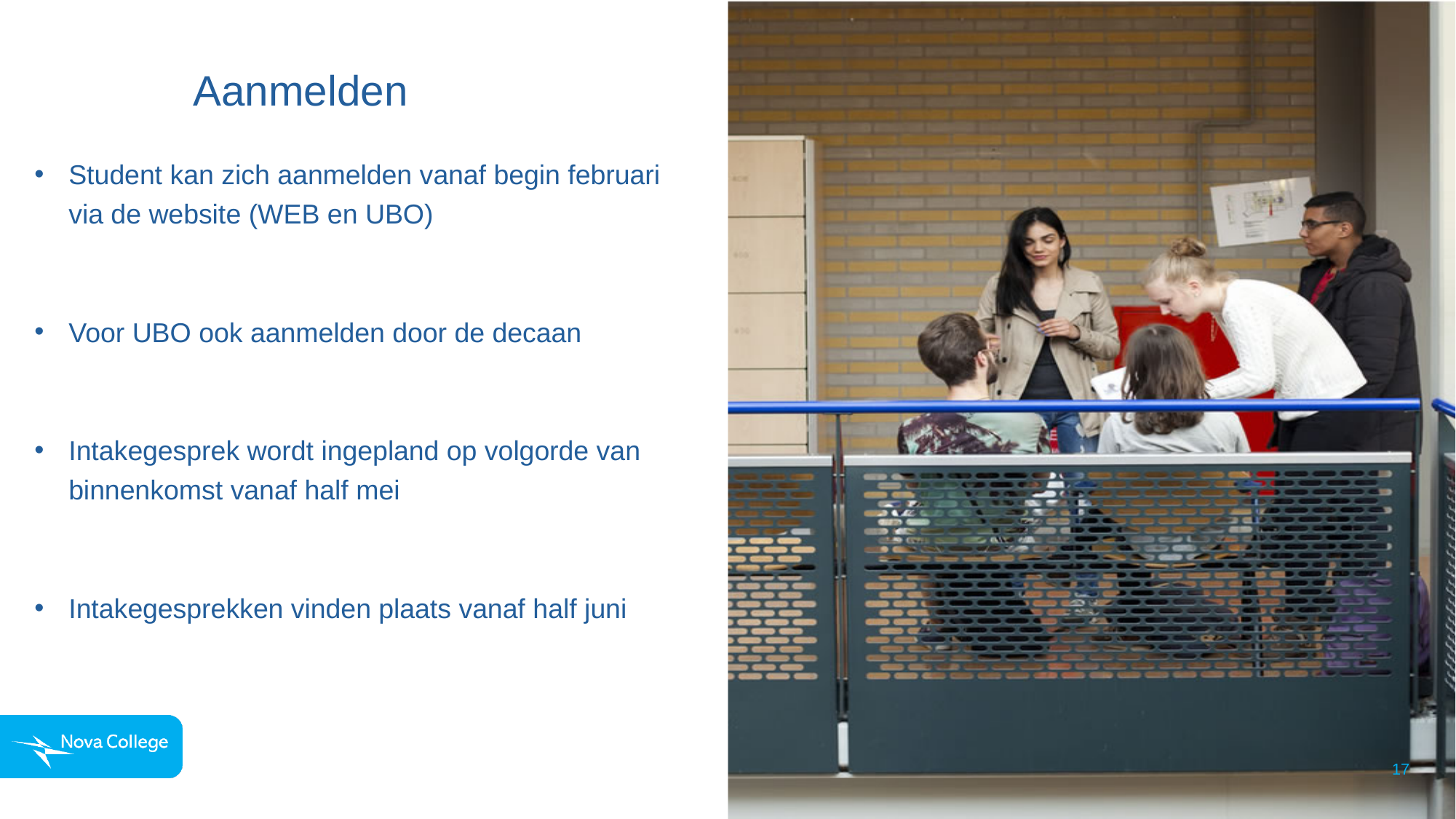

# Aanmelden
Student kan zich aanmelden vanaf begin februari via de website (WEB en UBO)

Voor UBO ook aanmelden door de decaan

Intakegesprek wordt ingepland op volgorde van binnenkomst vanaf half mei

Intakegesprekken vinden plaats vanaf half juni

17